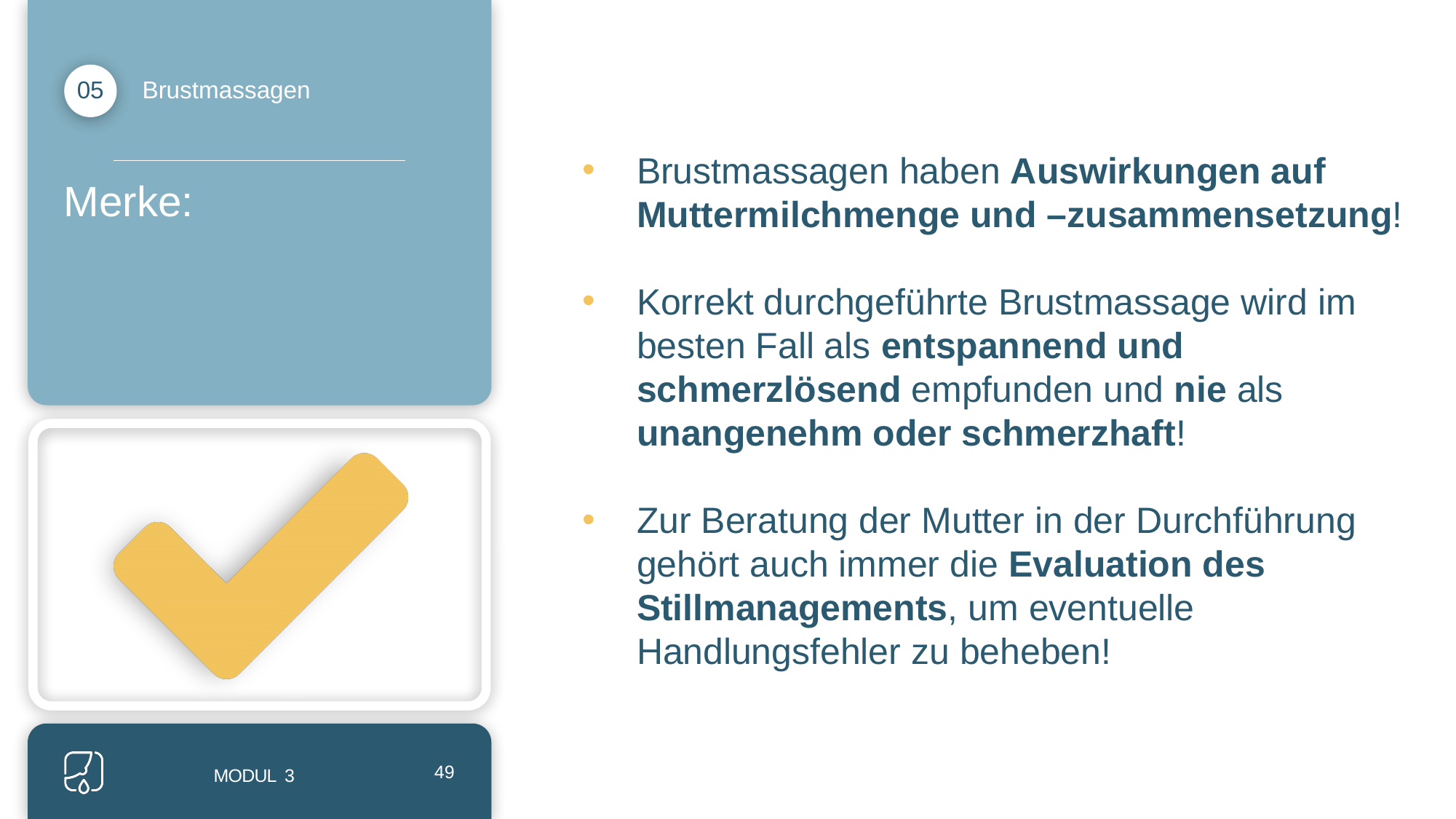

Brustmassagen haben Auswirkungen auf Muttermilchmenge und –zusammensetzung!
Korrekt durchgeführte Brustmassage wird im besten Fall als entspannend und schmerzlösend empfunden und nie als unangenehm oder schmerzhaft!
Zur Beratung der Mutter in der Durchführung gehört auch immer die Evaluation des Stillmanagements, um eventuelle Handlungsfehler zu beheben!
Brustmassagen
05
Merke:
MODUL  3
49